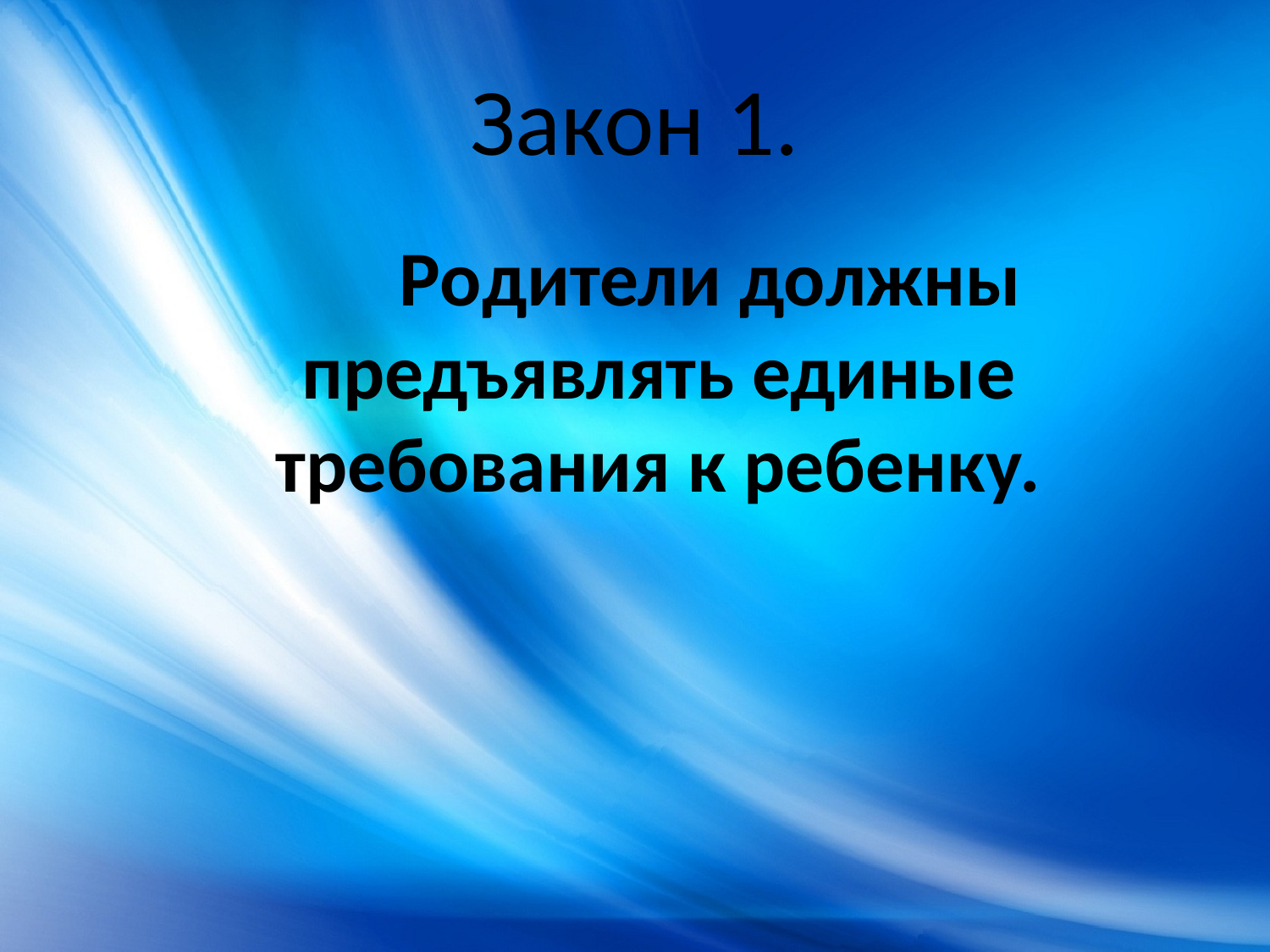

# Закон 1.
Родители должны предъявлять единые требования к ребенку.